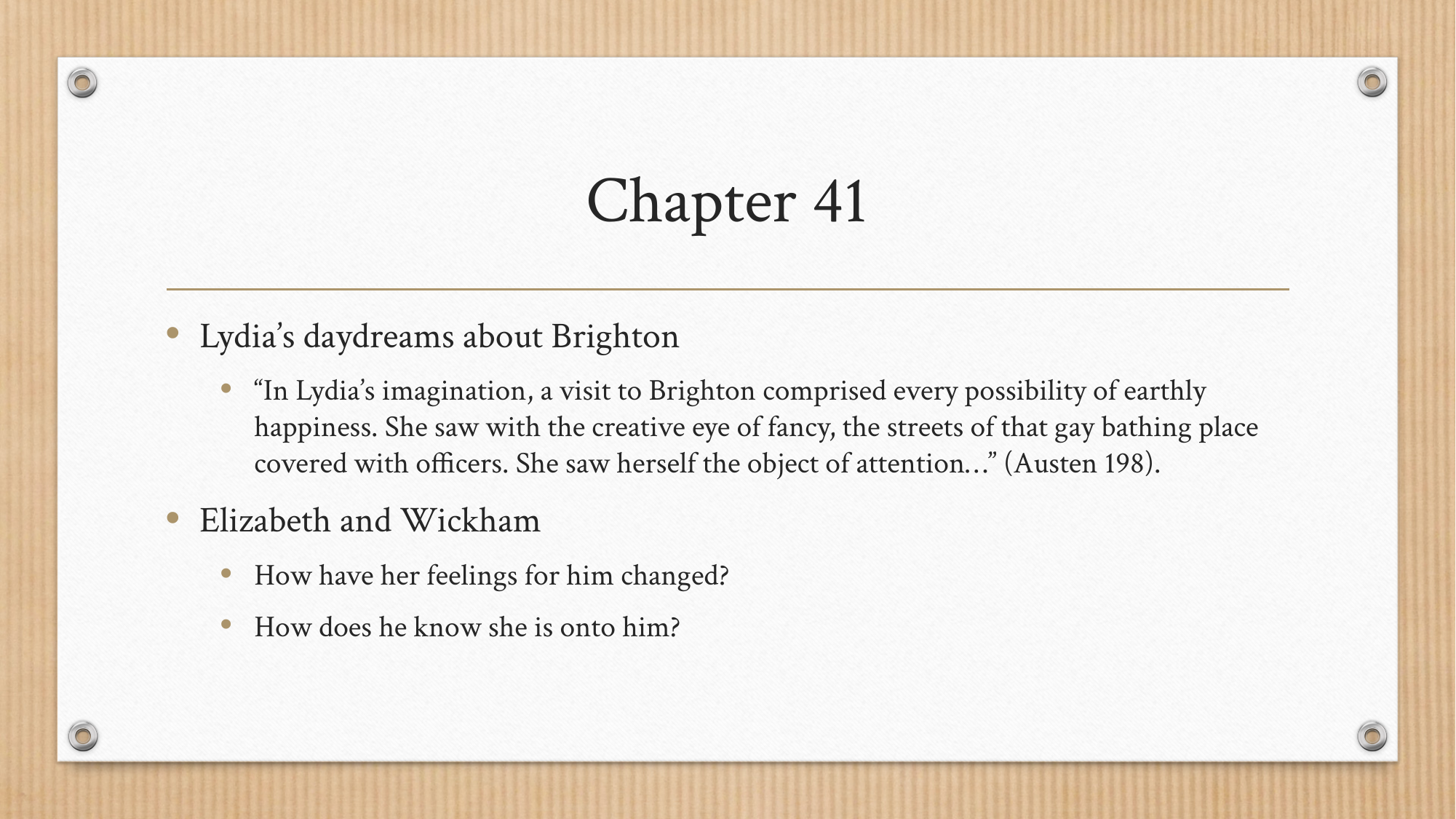

# Chapter 41
Lydia’s daydreams about Brighton
“In Lydia’s imagination, a visit to Brighton comprised every possibility of earthly happiness. She saw with the creative eye of fancy, the streets of that gay bathing place covered with officers. She saw herself the object of attention…” (Austen 198).
Elizabeth and Wickham
How have her feelings for him changed?
How does he know she is onto him?